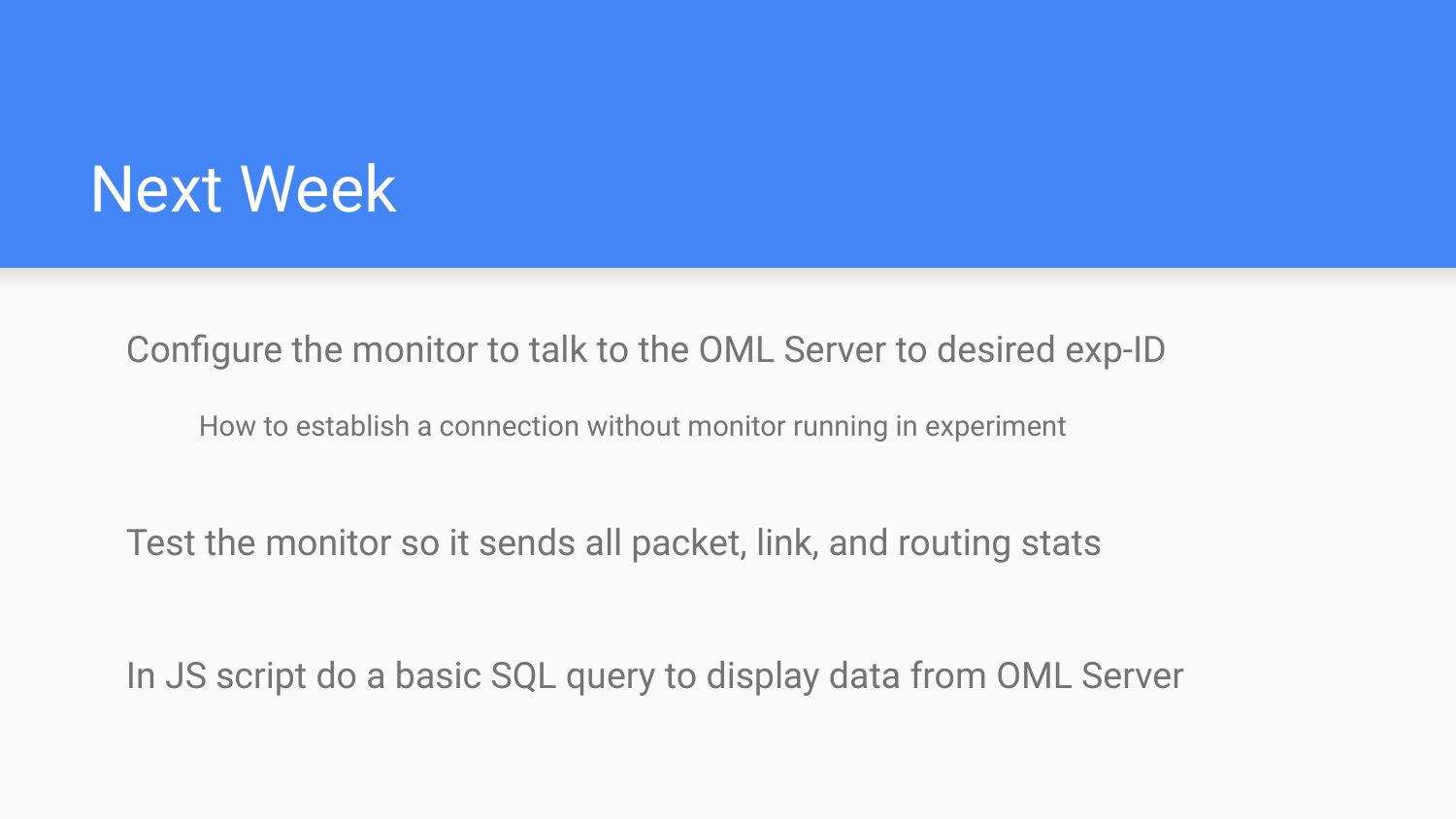

# Next Week
Configure the monitor to talk to the OML Server to desired exp-ID
How to establish a connection without monitor running in experiment
Test the monitor so it sends all packet, link, and routing stats
In JS script do a basic SQL query to display data from OML Server